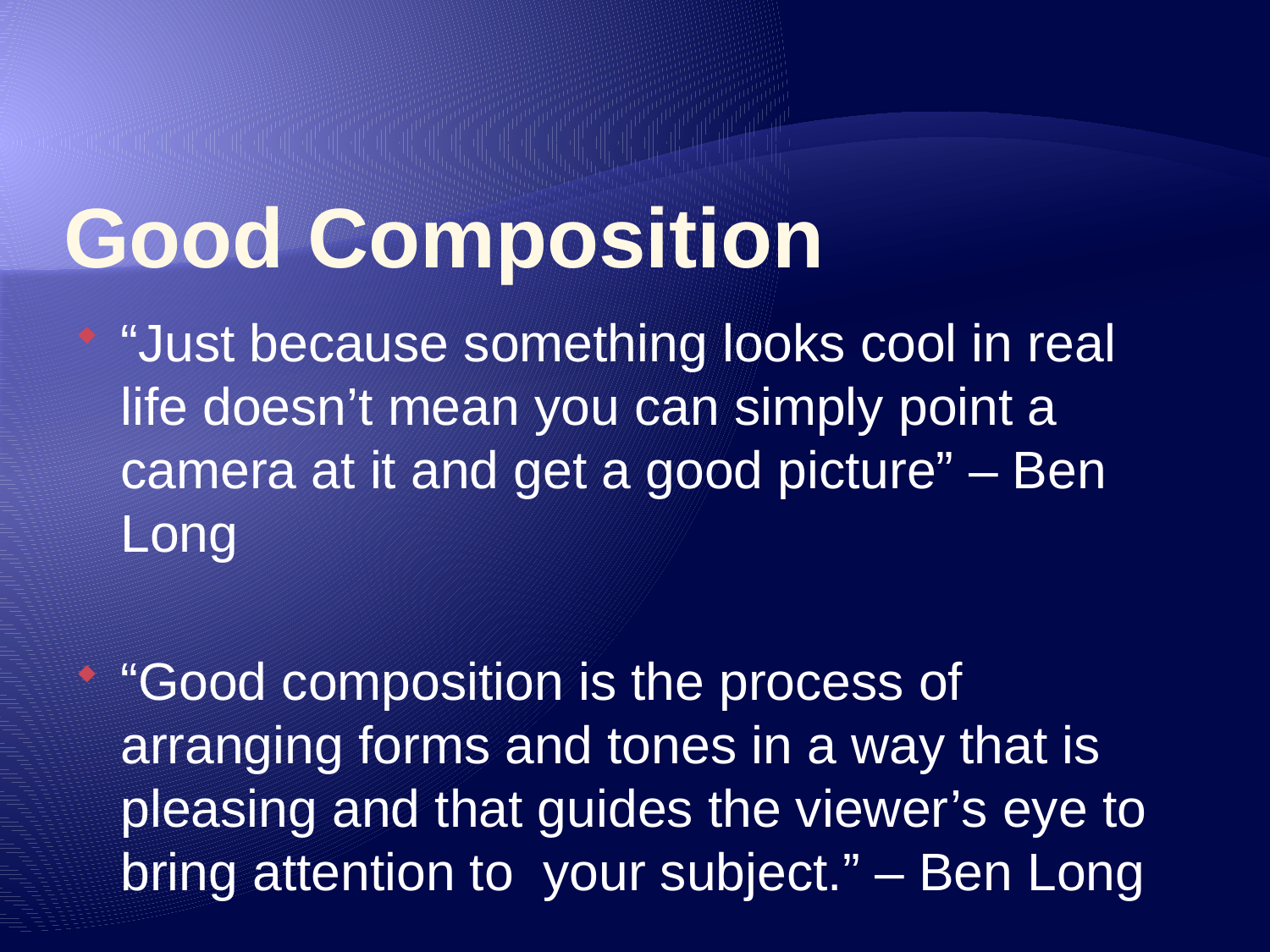

# Good Composition
“Just because something looks cool in real life doesn’t mean you can simply point a camera at it and get a good picture” – Ben Long

“Good composition is the process of arranging forms and tones in a way that is pleasing and that guides the viewer’s eye to bring attention to  your subject.” – Ben Long